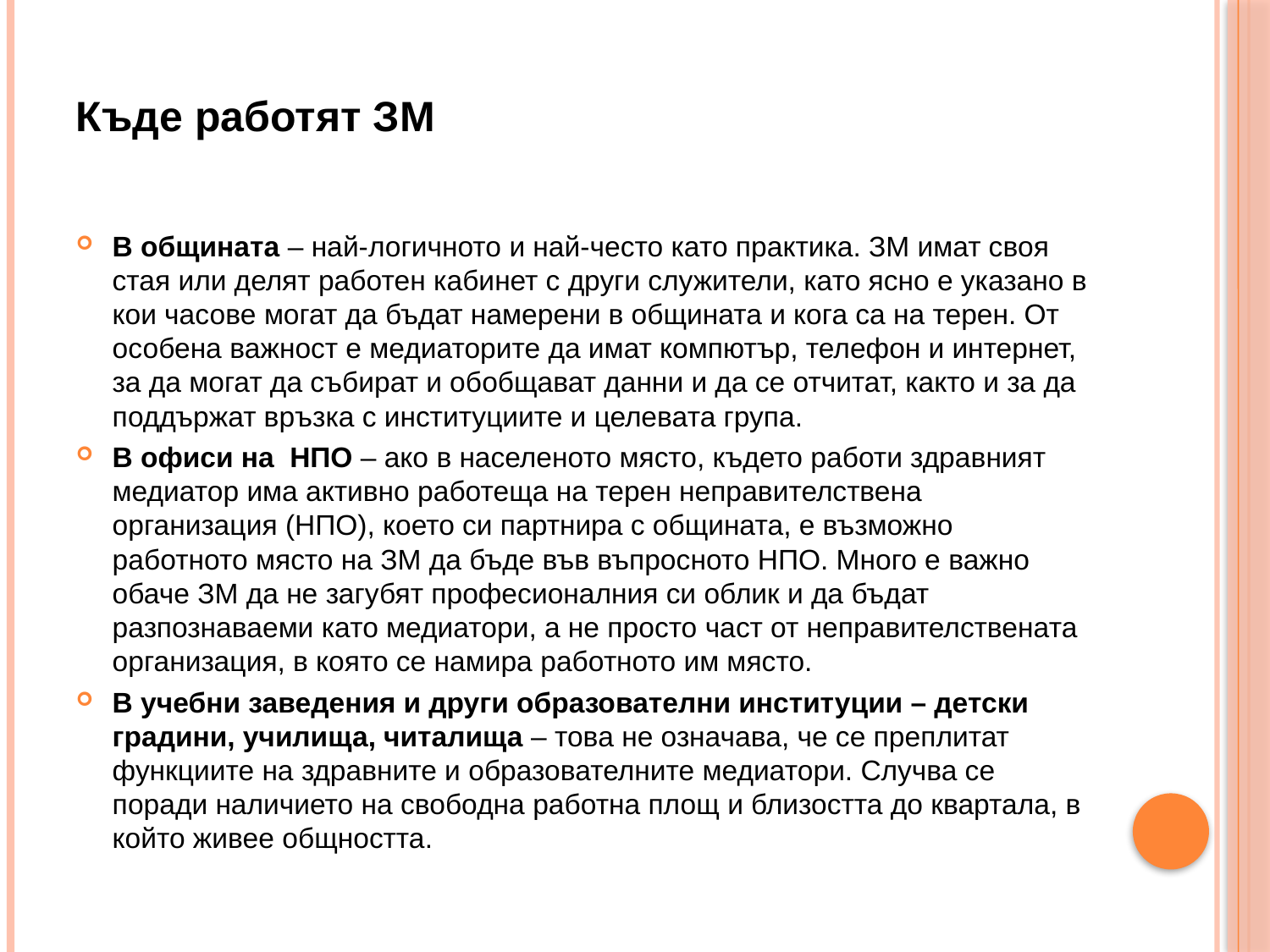

# Къде работят ЗМ
В общината – най-логичното и най-често като практика. ЗМ имат своя стая или делят работен кабинет с други служители, като ясно е указано в кои часове могат да бъдат намерени в общината и кога са на терен. От особена важност е медиаторите да имат компютър, телефон и интернет, за да могат да събират и обобщават данни и да се отчитат, както и за да поддържат връзка с институциите и целевата група.
В офиси на  НПО – ако в населеното място, където работи здравният медиатор има активно работеща на терен неправителствена организация (НПО), което си партнира с общината, е възможно работното място на ЗМ да бъде във въпросното НПО. Много е важно обаче ЗМ да не загубят професионалния си облик и да бъдат разпознаваеми като медиатори, а не просто част от неправителствената организация, в която се намира работното им място.
В учебни заведения и други образователни институции – детски градини, училища, читалища – това не означава, че се преплитат функциите на здравните и образователните медиатори. Случва се поради наличието на свободна работна площ и близостта до квартала, в който живее общността.